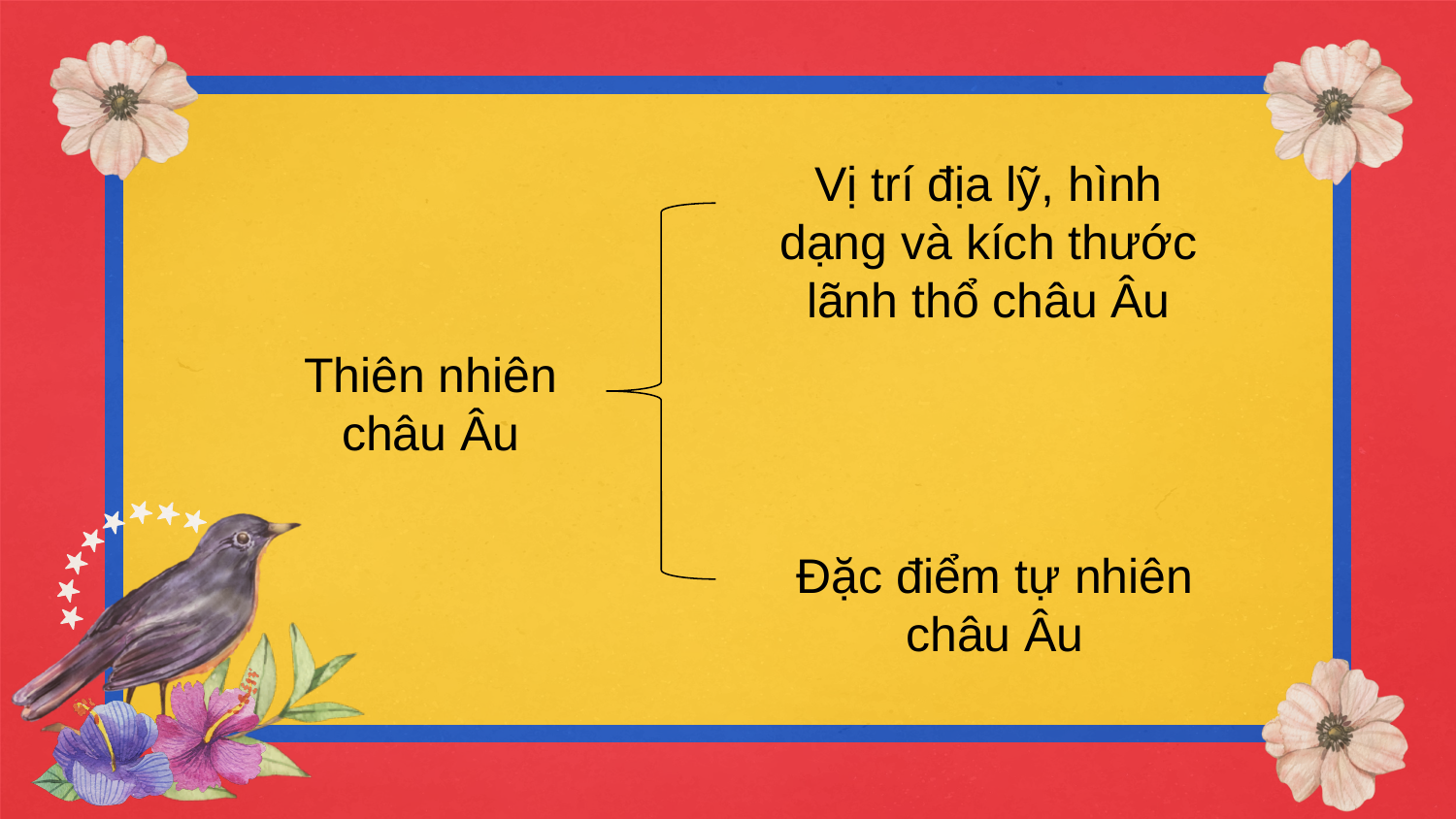

Vị trí địa lỹ, hình dạng và kích thước lãnh thổ châu Âu

Thiên nhiên châu Âu
Đặc điểm tự nhiên châu Âu